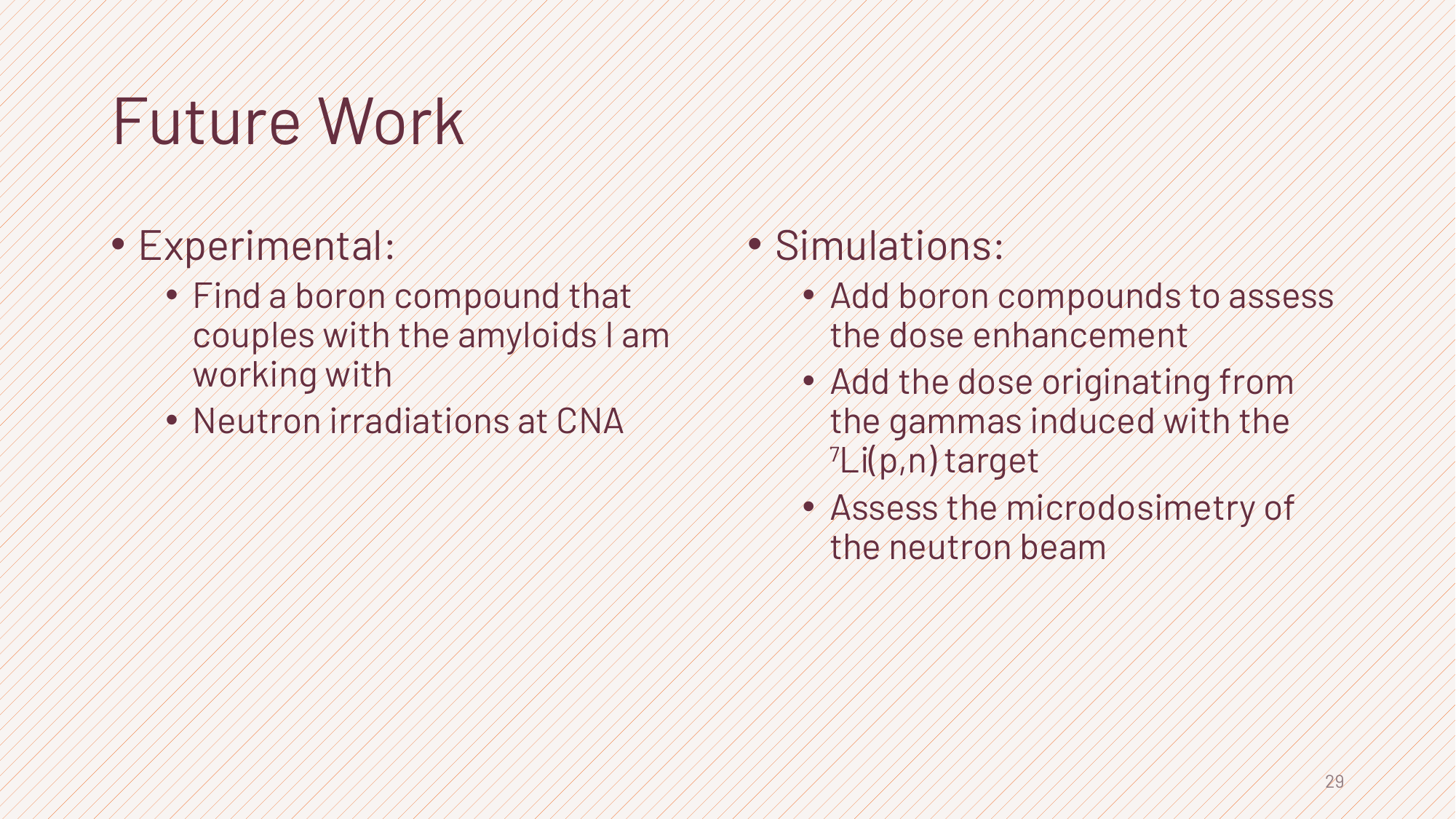

# Future Work
Experimental:
Find a boron compound that couples with the amyloids I am working with
Neutron irradiations at CNA
Simulations:
Add boron compounds to assess the dose enhancement
Add the dose originating from the gammas induced with the 7Li(p,n) target
Assess the microdosimetry of the neutron beam
29